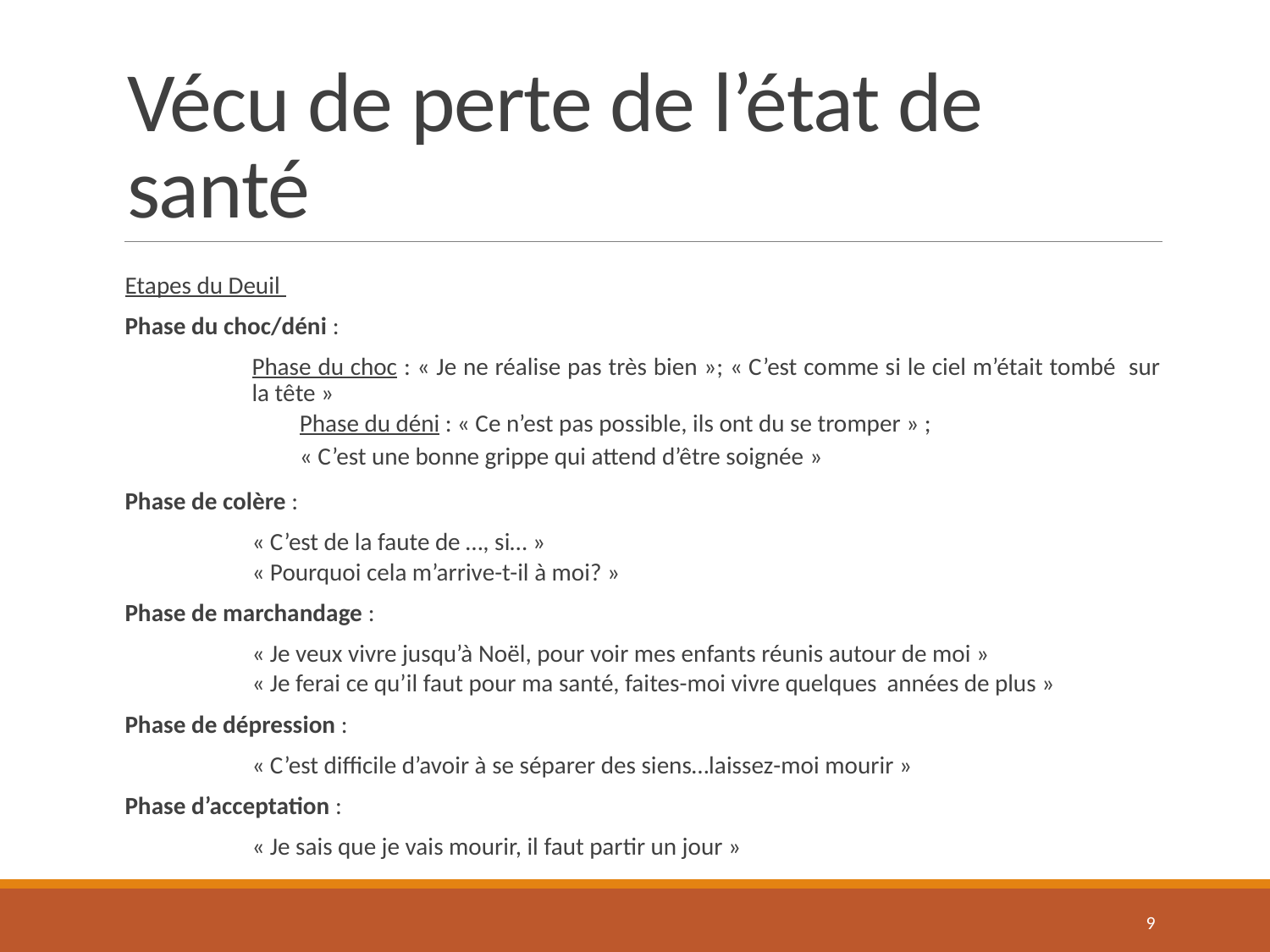

# Vécu de perte de l’état de santé
Etapes du Deuil
Phase du choc/déni :
	Phase du choc : « Je ne réalise pas très bien »; « C’est comme si le ciel m’était tombé  sur 	la tête »
 	Phase du déni : « Ce n’est pas possible, ils ont du se tromper » ;
	« C’est une bonne grippe qui attend d’être soignée »
Phase de colère :
	« C’est de la faute de …, si… »
	« Pourquoi cela m’arrive-t-il à moi? »
Phase de marchandage :
	« Je veux vivre jusqu’à Noël, pour voir mes enfants réunis autour de moi »
	« Je ferai ce qu’il faut pour ma santé, faites-moi vivre quelques 	années de plus »
Phase de dépression :
	« C’est difficile d’avoir à se séparer des siens…laissez-moi mourir »
Phase d’acceptation :
	« Je sais que je vais mourir, il faut partir un jour »

9